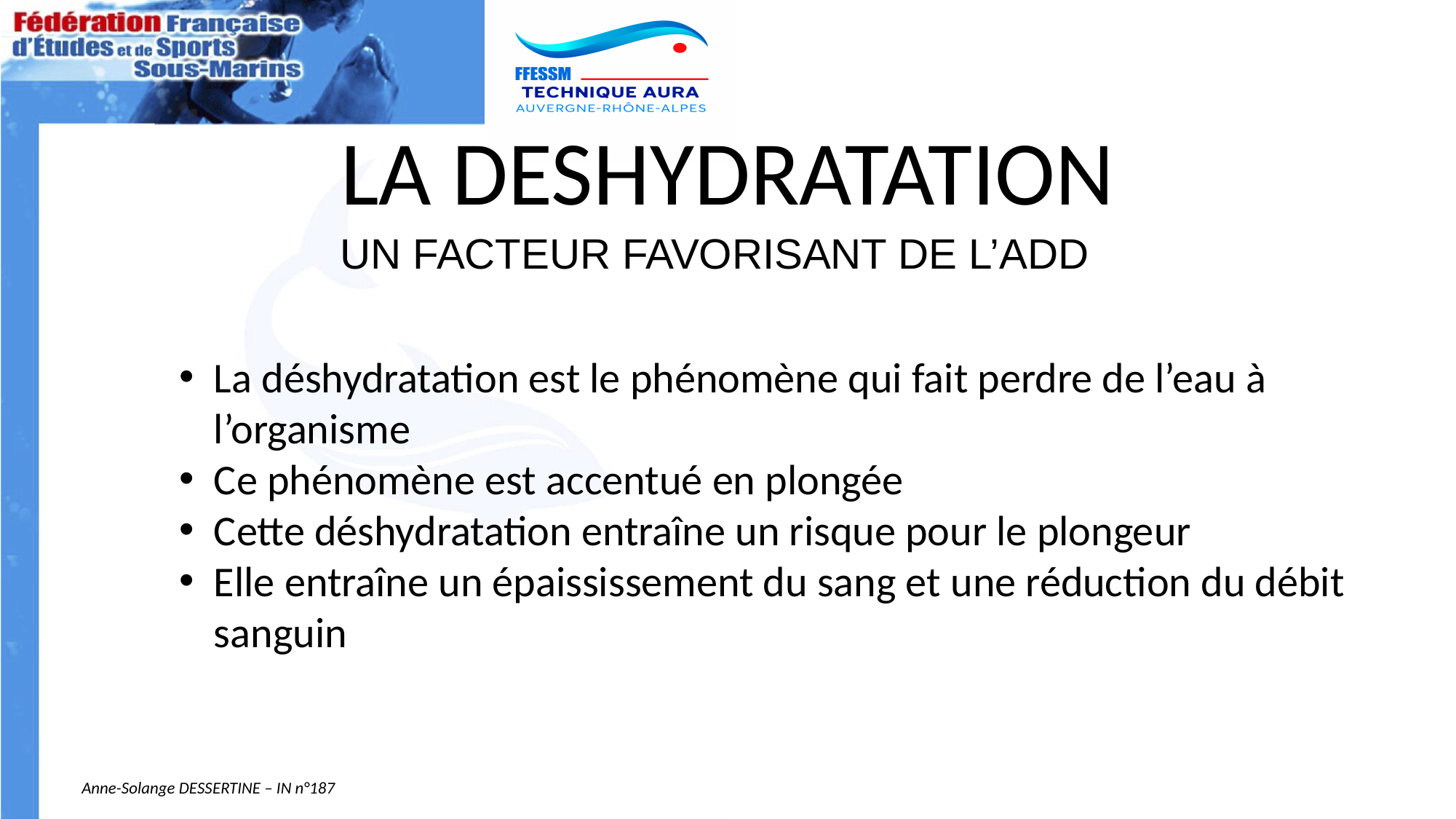

# LA DESHYDRATATION
UN FACTEUR FAVORISANT DE L’ADD
La déshydratation est le phénomène qui fait perdre de l’eau à l’organisme
Ce phénomène est accentué en plongée
Cette déshydratation entraîne un risque pour le plongeur
Elle entraîne un épaississement du sang et une réduction du débit sanguin